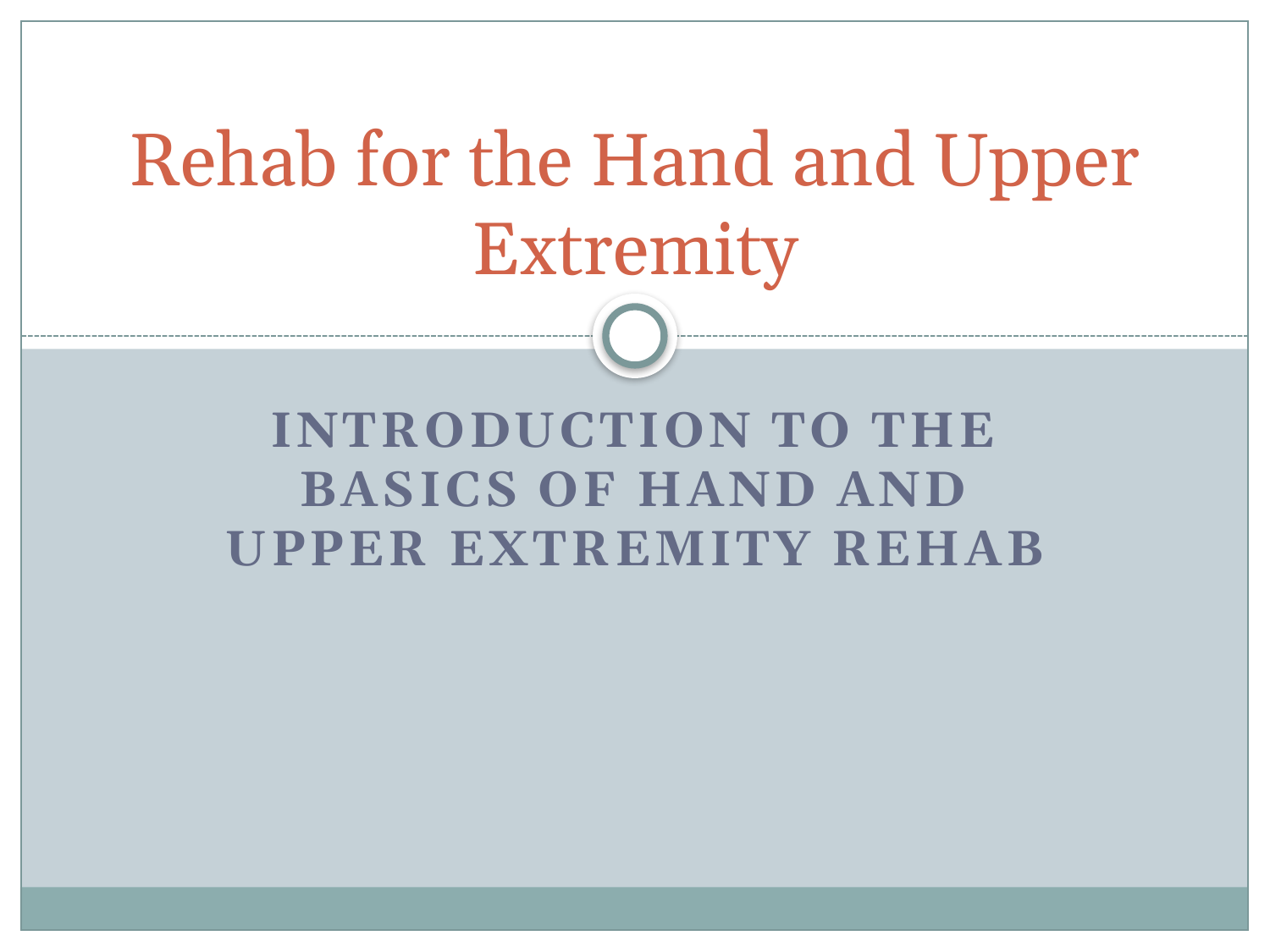

# Rehab for the Hand and Upper Extremity
introduction to the basics of Hand and Upper Extremity rehab